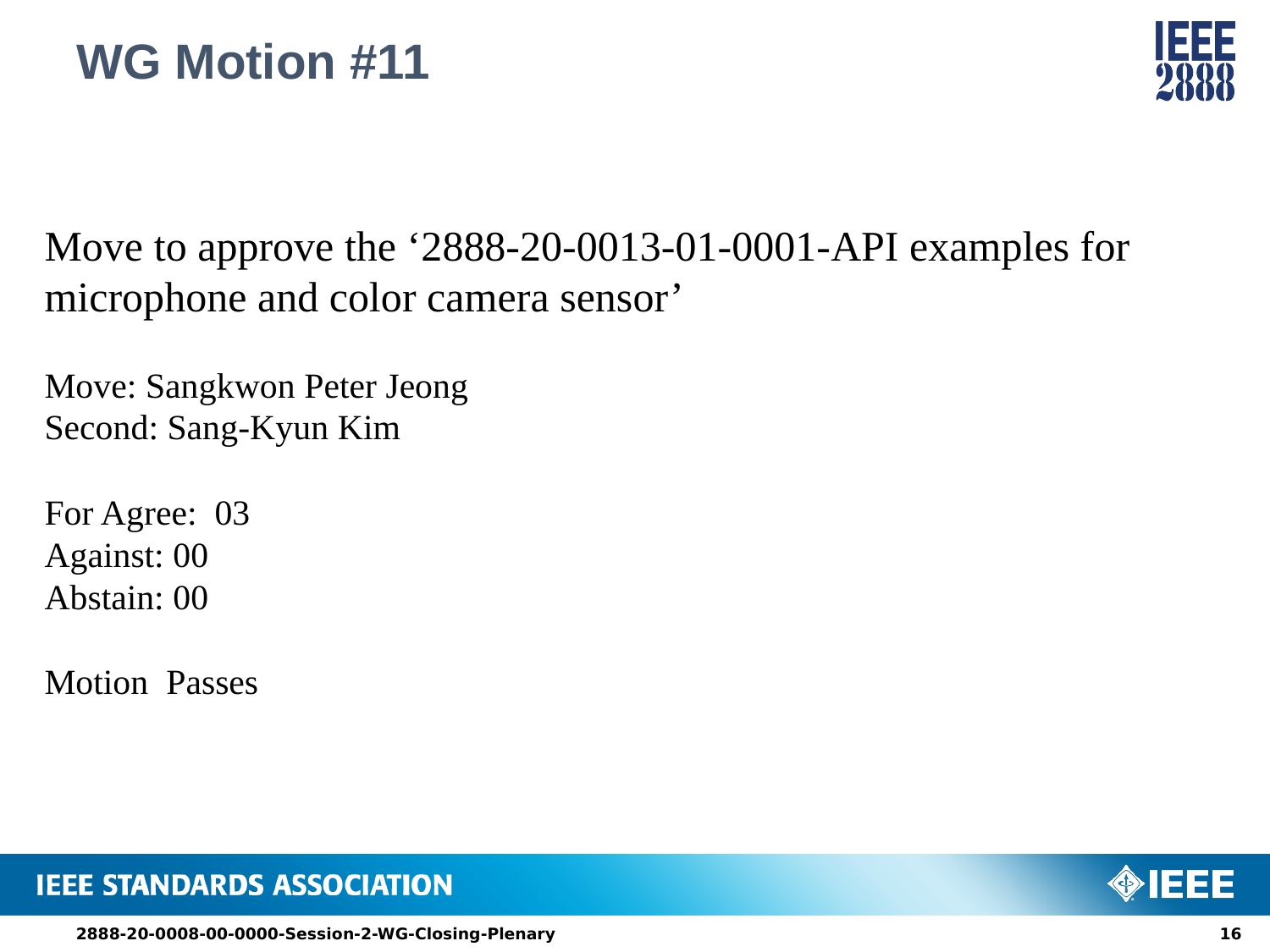

# WG Motion #11
Move to approve the ‘2888-20-0013-01-0001-API examples for microphone and color camera sensor’

Move: Sangkwon Peter Jeong
Second: Sang-Kyun Kim

For Agree:  03
Against: 00
Abstain: 00

Motion  Passes
2888-20-0008-00-0000-Session-2-WG-Closing-Plenary
16